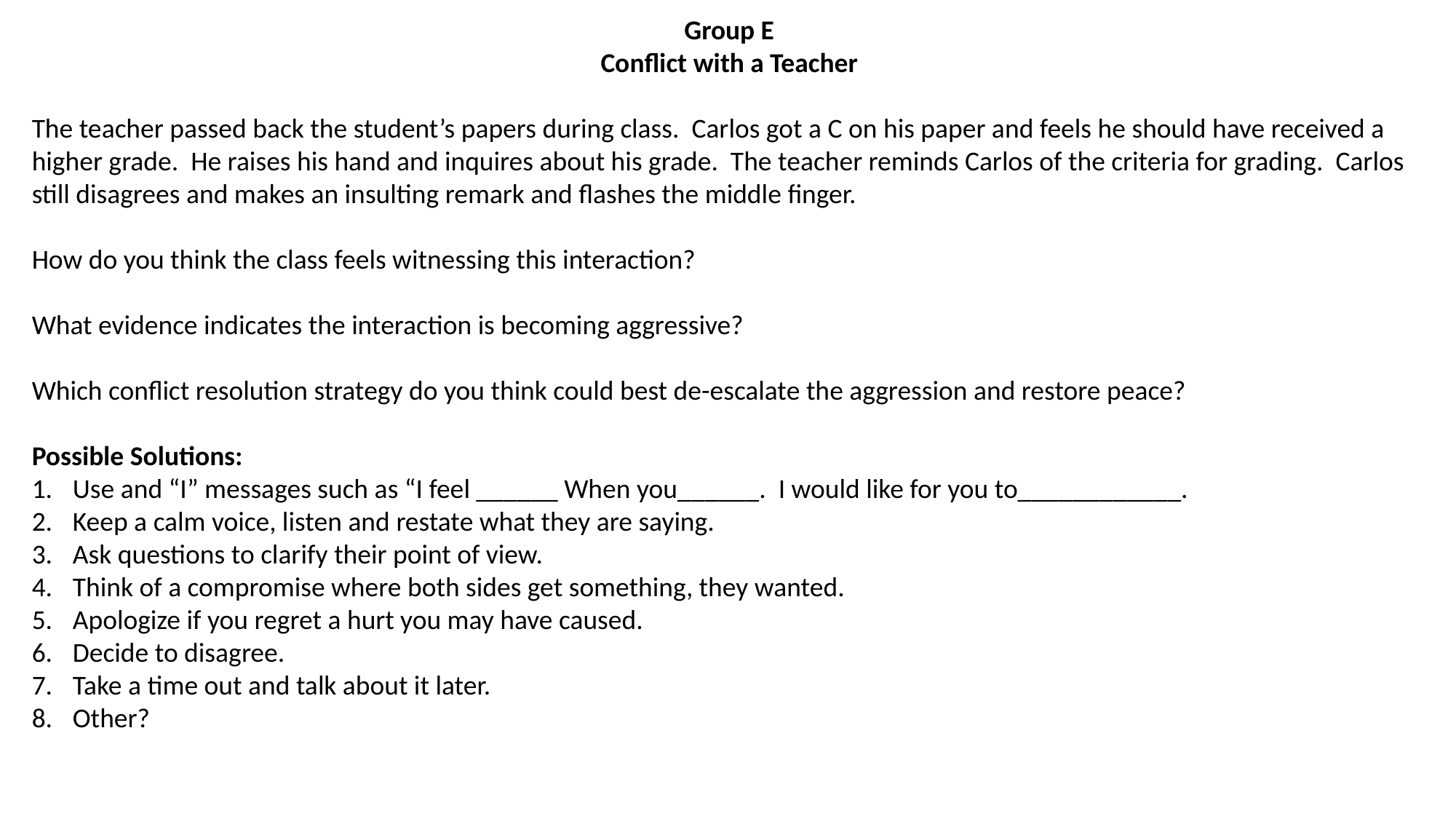

Group E
Conflict with a Teacher

The teacher passed back the student’s papers during class.  Carlos got a C on his paper and feels he should have received a higher grade.  He raises his hand and inquires about his grade.  The teacher reminds Carlos of the criteria for grading.  Carlos still disagrees and makes an insulting remark and flashes the middle finger.

How do you think the class feels witnessing this interaction?

What evidence indicates the interaction is becoming aggressive?

Which conflict resolution strategy do you think could best de-escalate the aggression and restore peace?

Possible Solutions:
Use and “I” messages such as “I feel ______ When you______.  I would like for you to____________.
Keep a calm voice, listen and restate what they are saying.
Ask questions to clarify their point of view.
Think of a compromise where both sides get something, they wanted.
Apologize if you regret a hurt you may have caused.
Decide to disagree.
Take a time out and talk about it later.
Other?